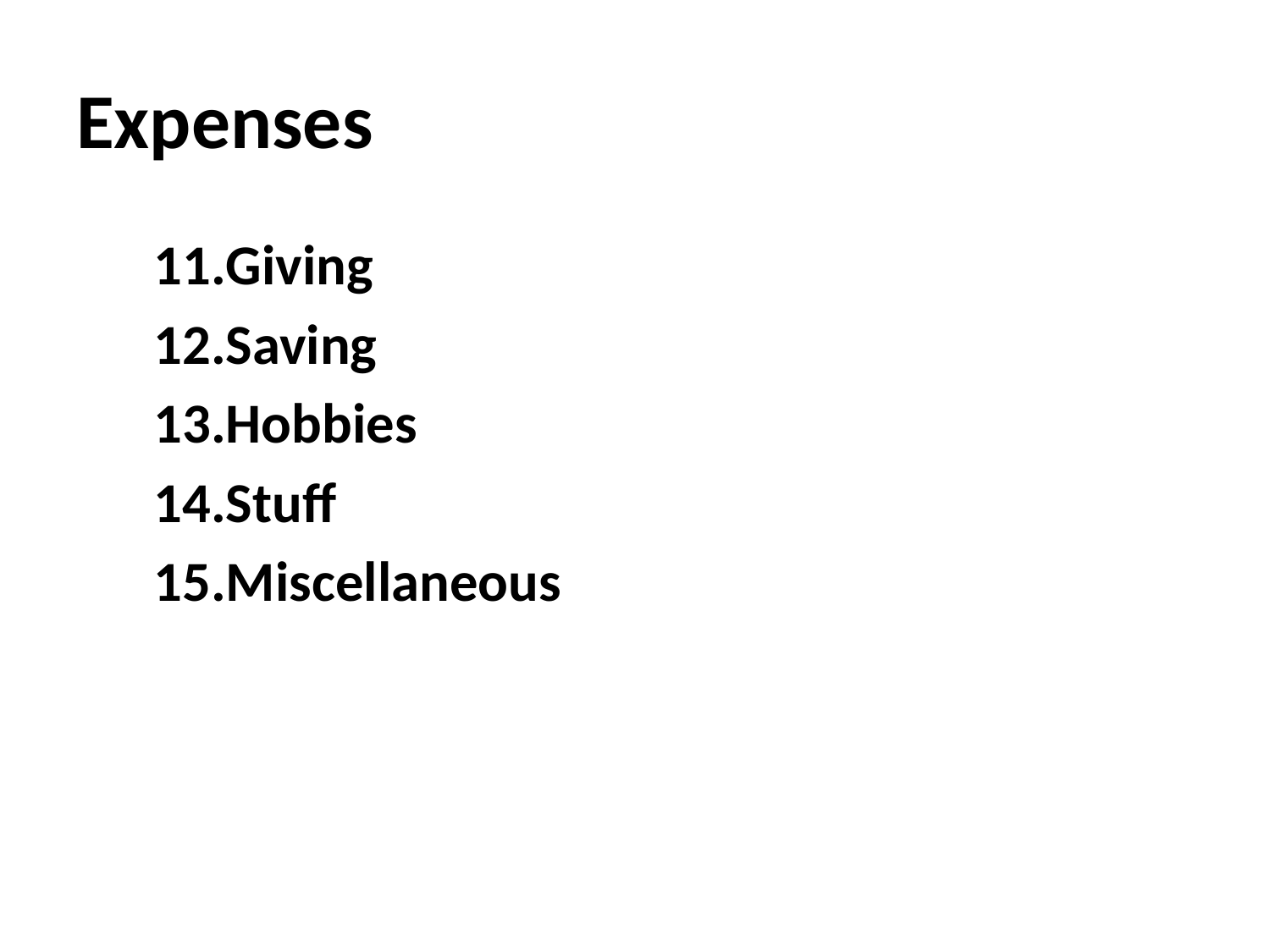

# Expenses
Giving
Saving
Hobbies
Stuff
Miscellaneous